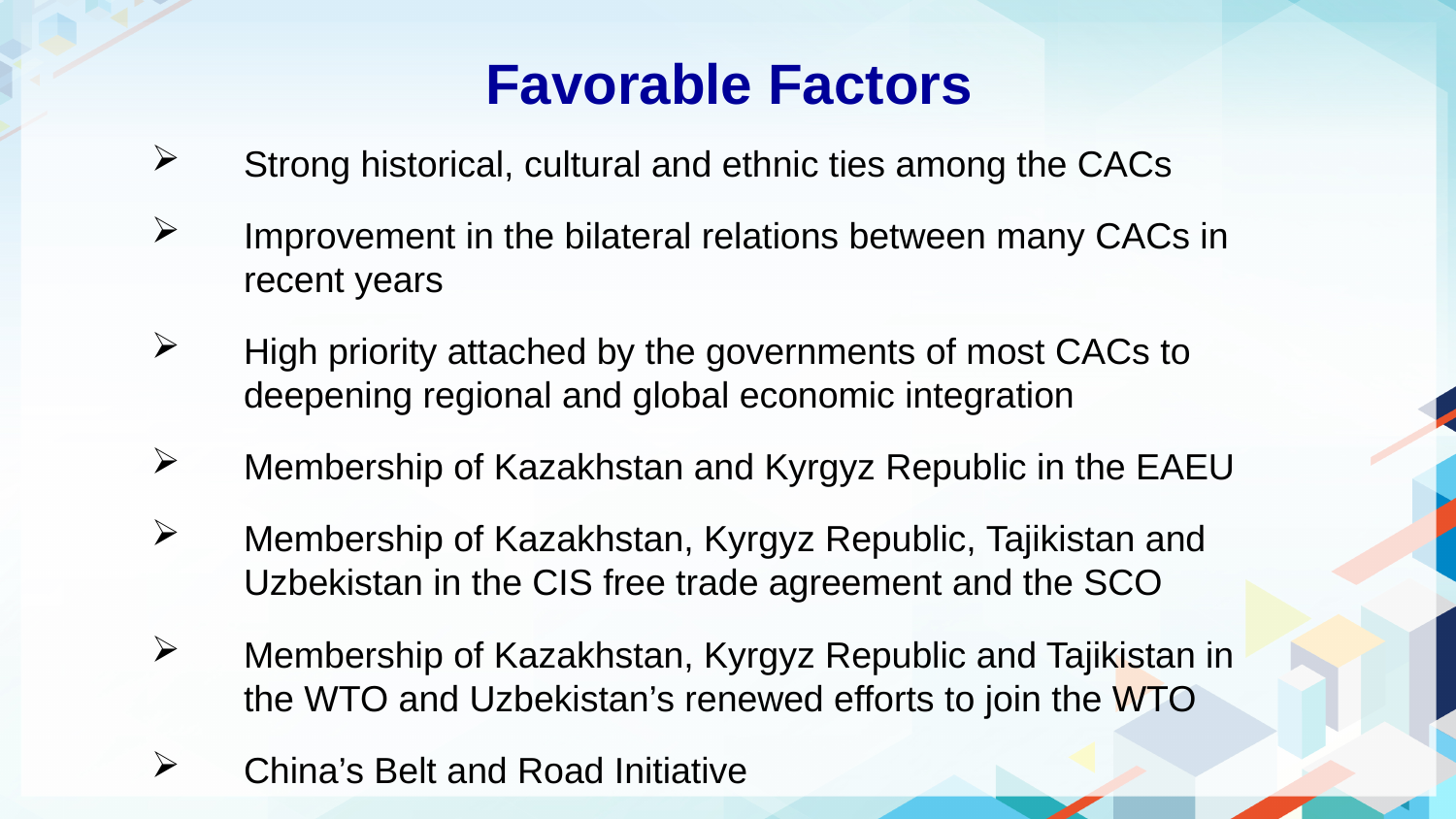

Favorable Factors
Strong historical, cultural and ethnic ties among the CACs
Improvement in the bilateral relations between many CACs in recent years
High priority attached by the governments of most CACs to deepening regional and global economic integration
Membership of Kazakhstan and Kyrgyz Republic in the EAEU
Membership of Kazakhstan, Kyrgyz Republic, Tajikistan and Uzbekistan in the CIS free trade agreement and the SCO
Membership of Kazakhstan, Kyrgyz Republic and Tajikistan in the WTO and Uzbekistan’s renewed efforts to join the WTO
China’s Belt and Road Initiative